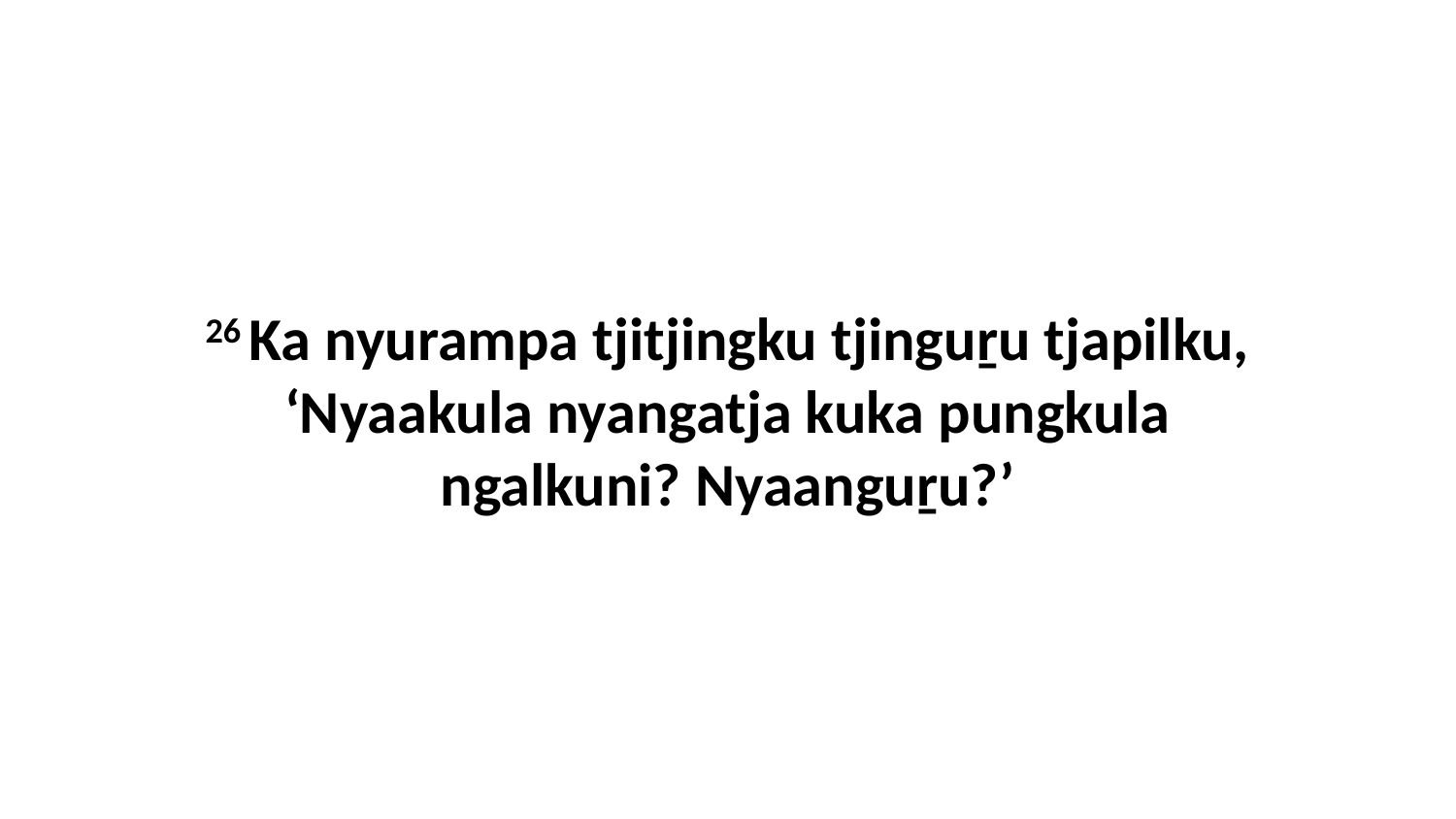

26 Ka nyurampa tjitjingku tjinguṟu tjapilku, ‘Nyaakula nyangatja kuka pungkula ngalkuni? Nyaanguṟu?’